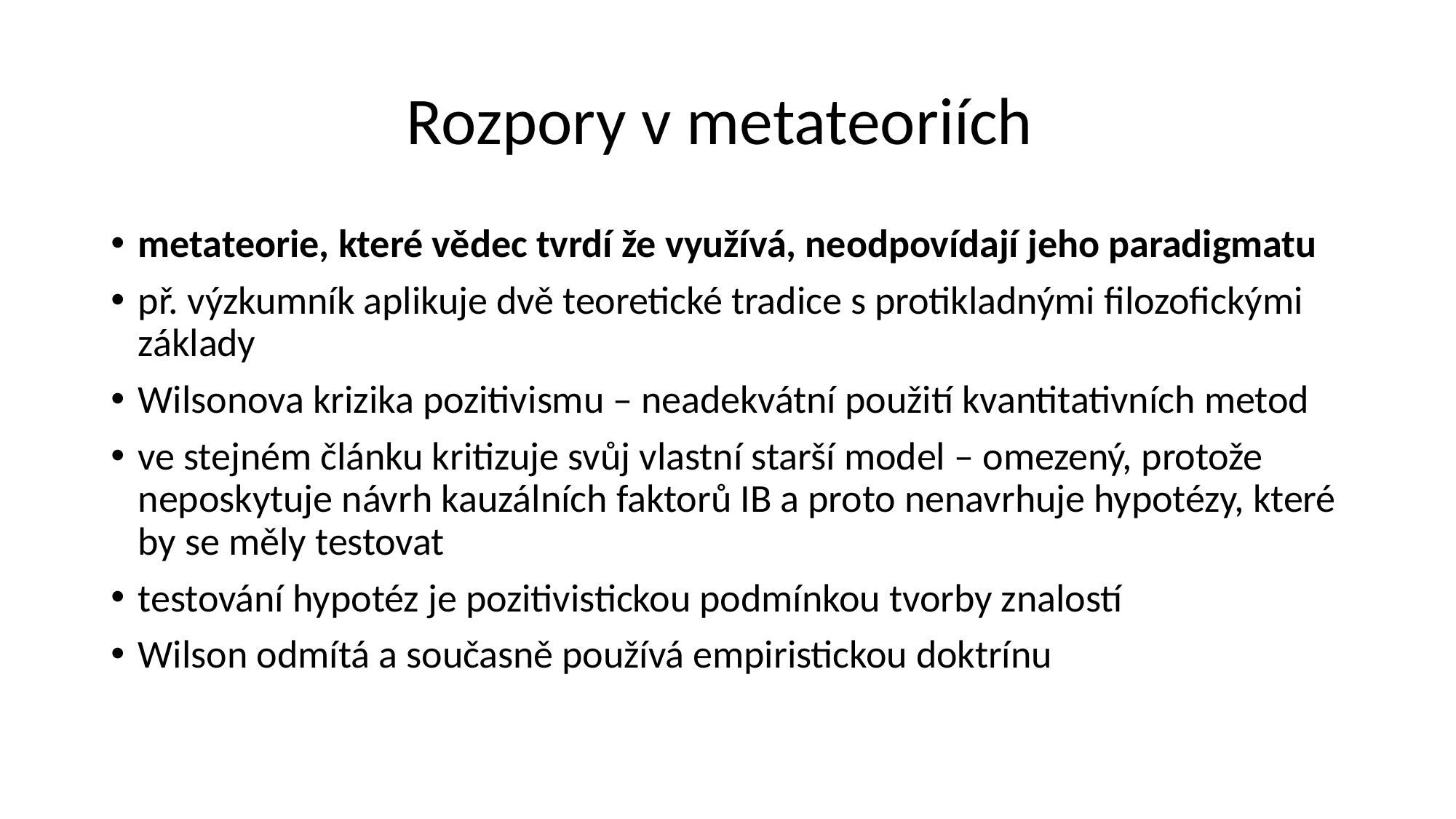

# Rozpory v metateoriích
metateorie, které vědec tvrdí že využívá, neodpovídají jeho paradigmatu
př. výzkumník aplikuje dvě teoretické tradice s protikladnými filozofickými základy
Wilsonova krizika pozitivismu – neadekvátní použití kvantitativních metod
ve stejném článku kritizuje svůj vlastní starší model – omezený, protože neposkytuje návrh kauzálních faktorů IB a proto nenavrhuje hypotézy, které by se měly testovat
testování hypotéz je pozitivistickou podmínkou tvorby znalostí
Wilson odmítá a současně používá empiristickou doktrínu